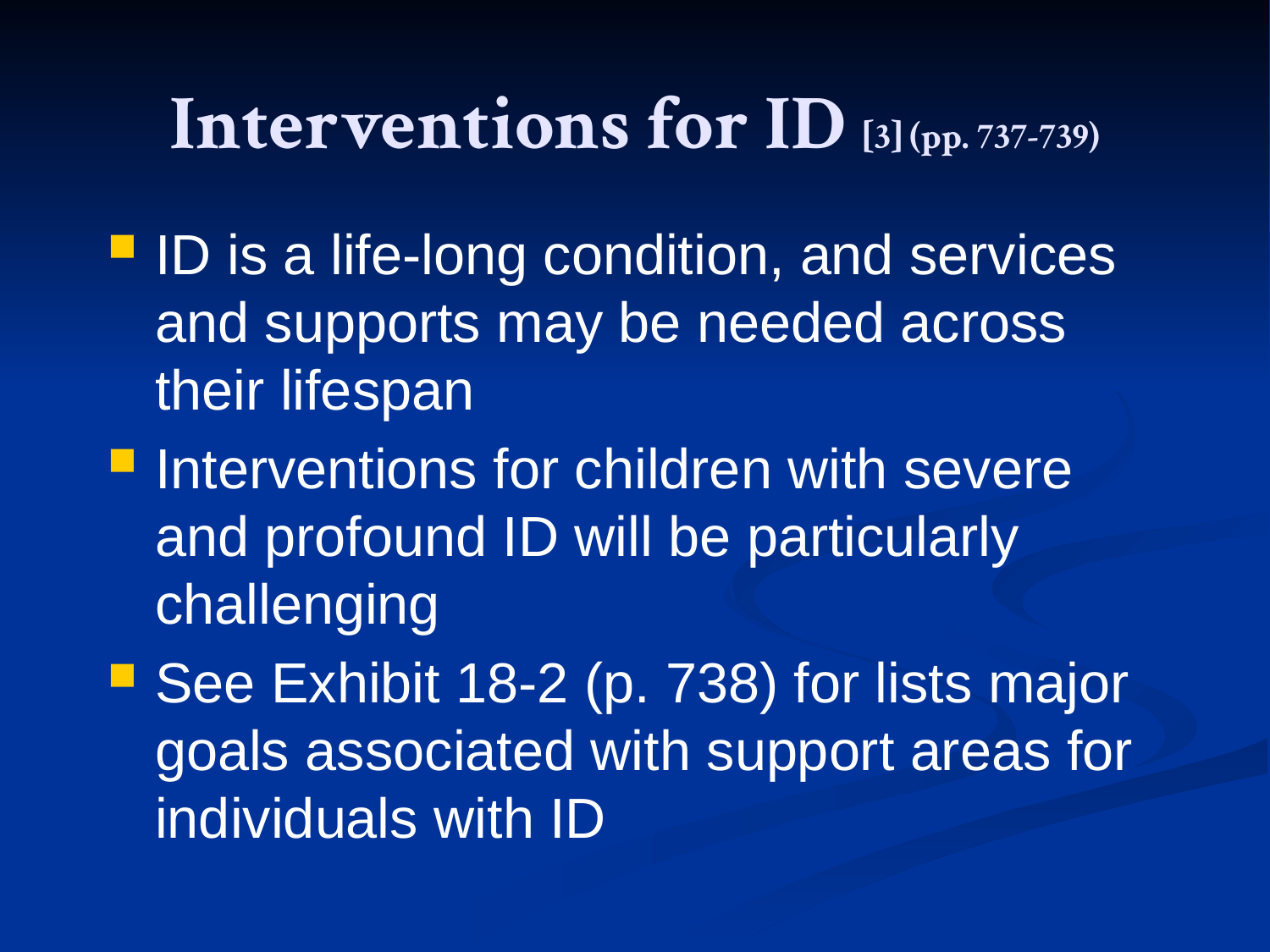

# Interventions for ID [3] (pp. 737-739)
ID is a life-long condition, and services and supports may be needed across their lifespan
Interventions for children with severe and profound ID will be particularly challenging
See Exhibit 18-2 (p. 738) for lists major goals associated with support areas for individuals with ID